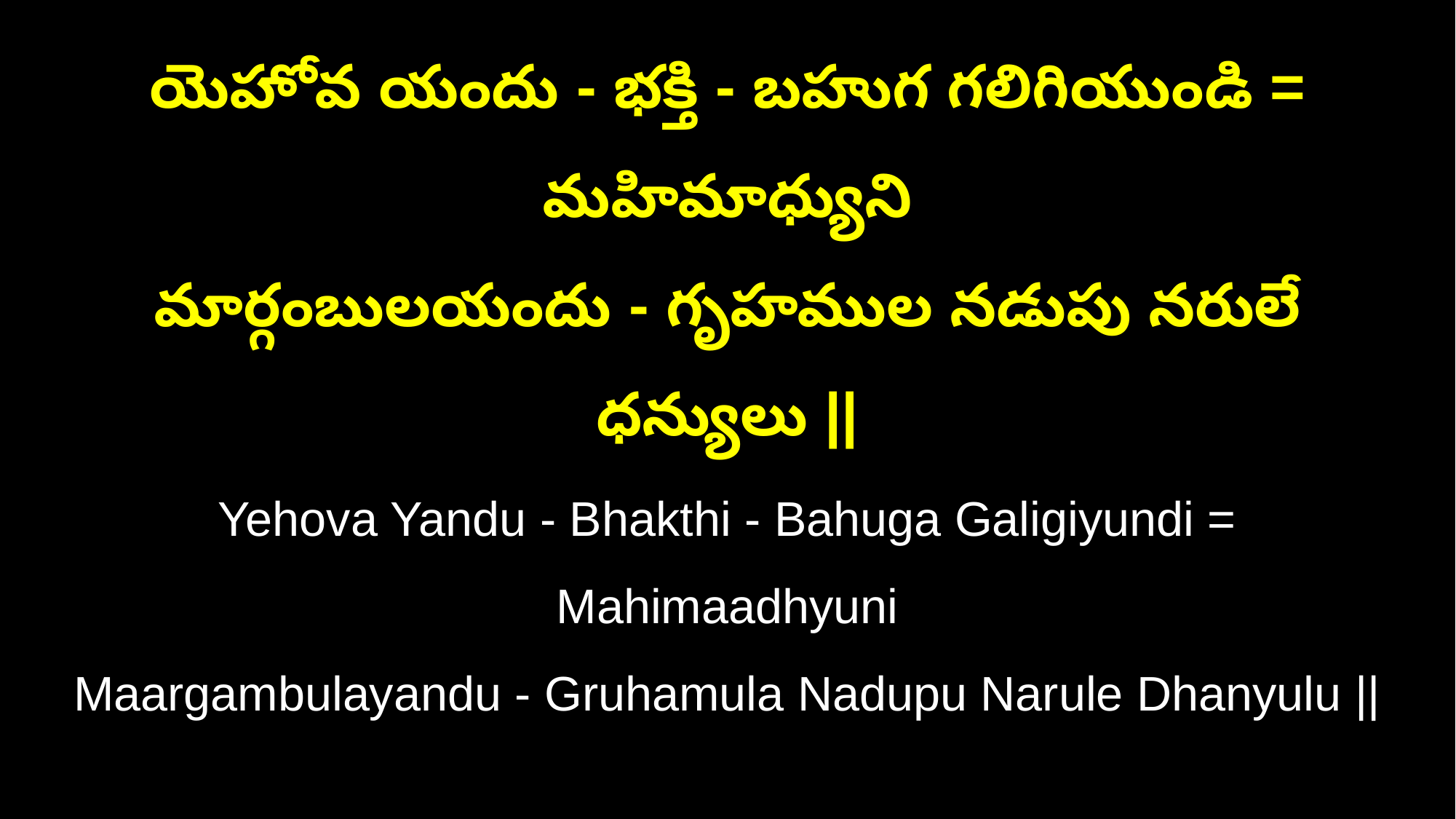

యెహోవ యందు - భక్తి - బహుగ గలిగియుండి = మహిమాధ్యుని
మార్గంబులయందు - గృహముల నడుపు నరులే ధన్యులు ||
Yehova Yandu - Bhakthi - Bahuga Galigiyundi = Mahimaadhyuni
Maargambulayandu - Gruhamula Nadupu Narule Dhanyulu ||